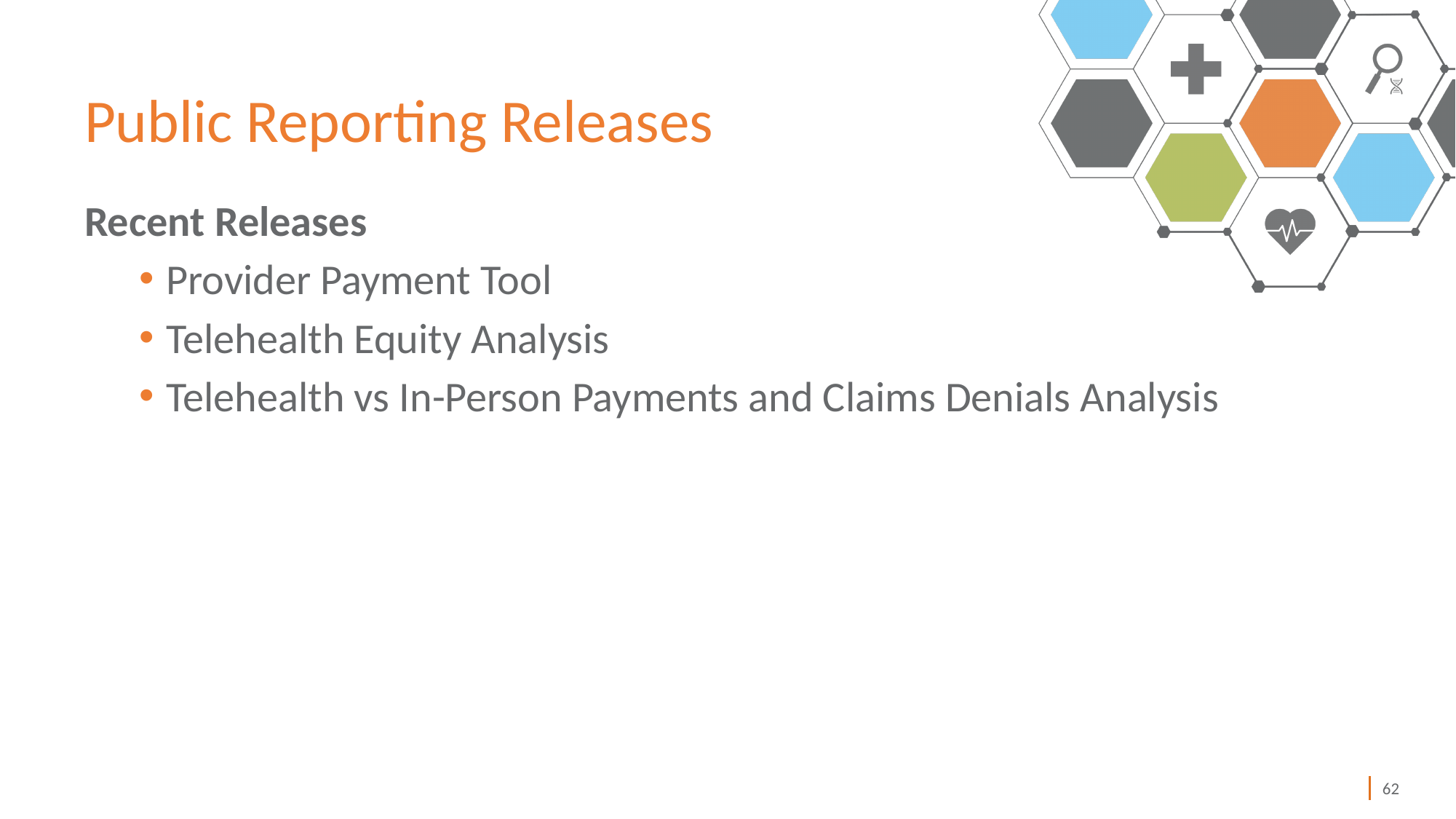

# Public Reporting Releases
Recent Releases
Provider Payment Tool
Telehealth Equity Analysis
Telehealth vs In-Person Payments and Claims Denials Analysis
62